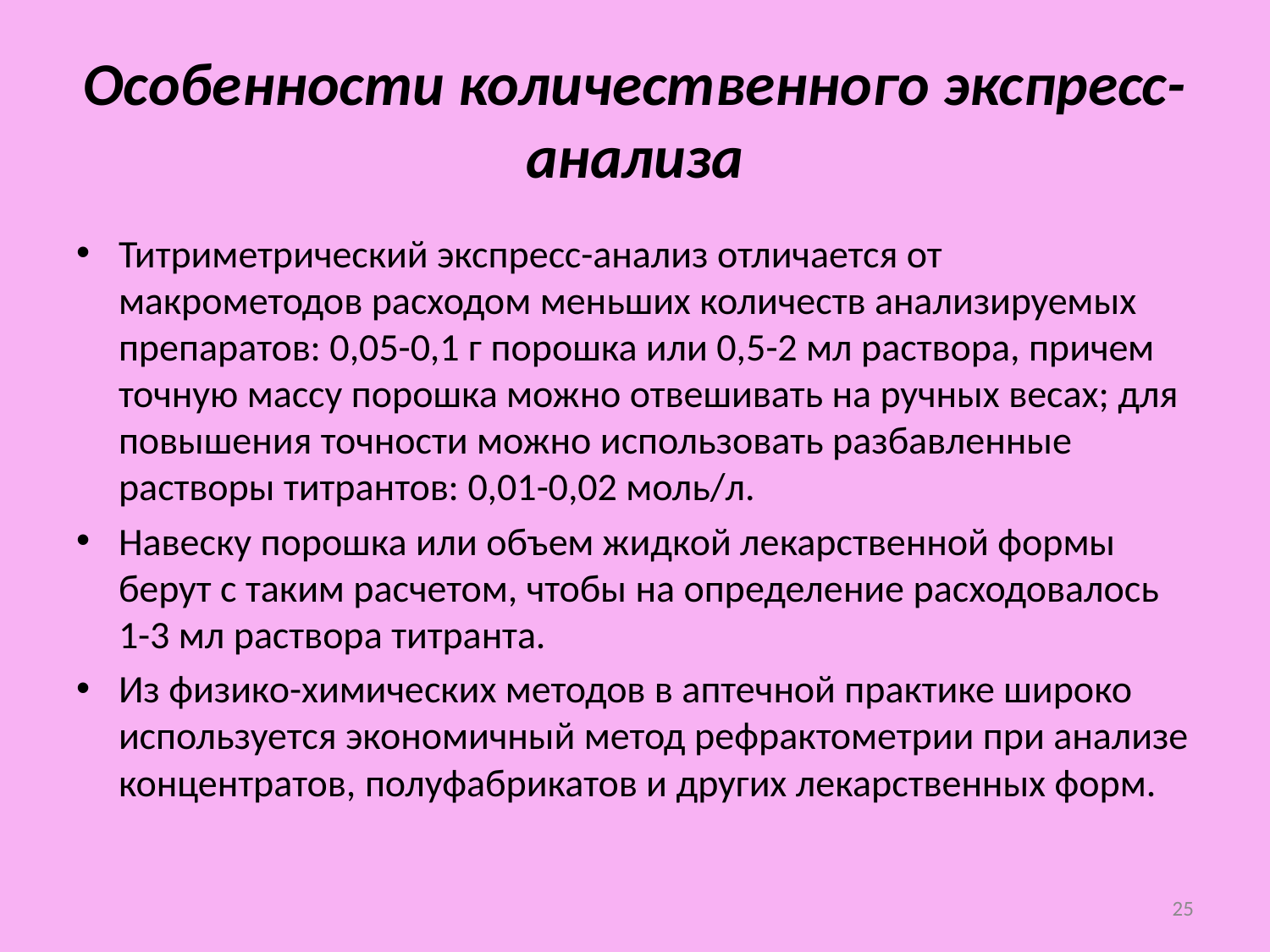

# Особенности количественного экспресс-анализа
Титриметрический экспресс-анализ отличается от макрометодов расходом меньших количеств анализируемых препаратов: 0,05-0,1 г порошка или 0,5-2 мл раствора, причем точную массу порошка можно отвешивать на ручных весах; для повышения точности можно использовать разбавленные растворы титрантов: 0,01-0,02 моль/л.
Навеску порошка или объем жидкой лекарственной формы берут с таким расчетом, чтобы на определение расходовалось 1-3 мл раствора титранта.
Из физико-химических методов в аптечной практике широко используется экономичный метод рефрактометрии при анализе концентратов, полуфабрикатов и других лекарственных форм.
25